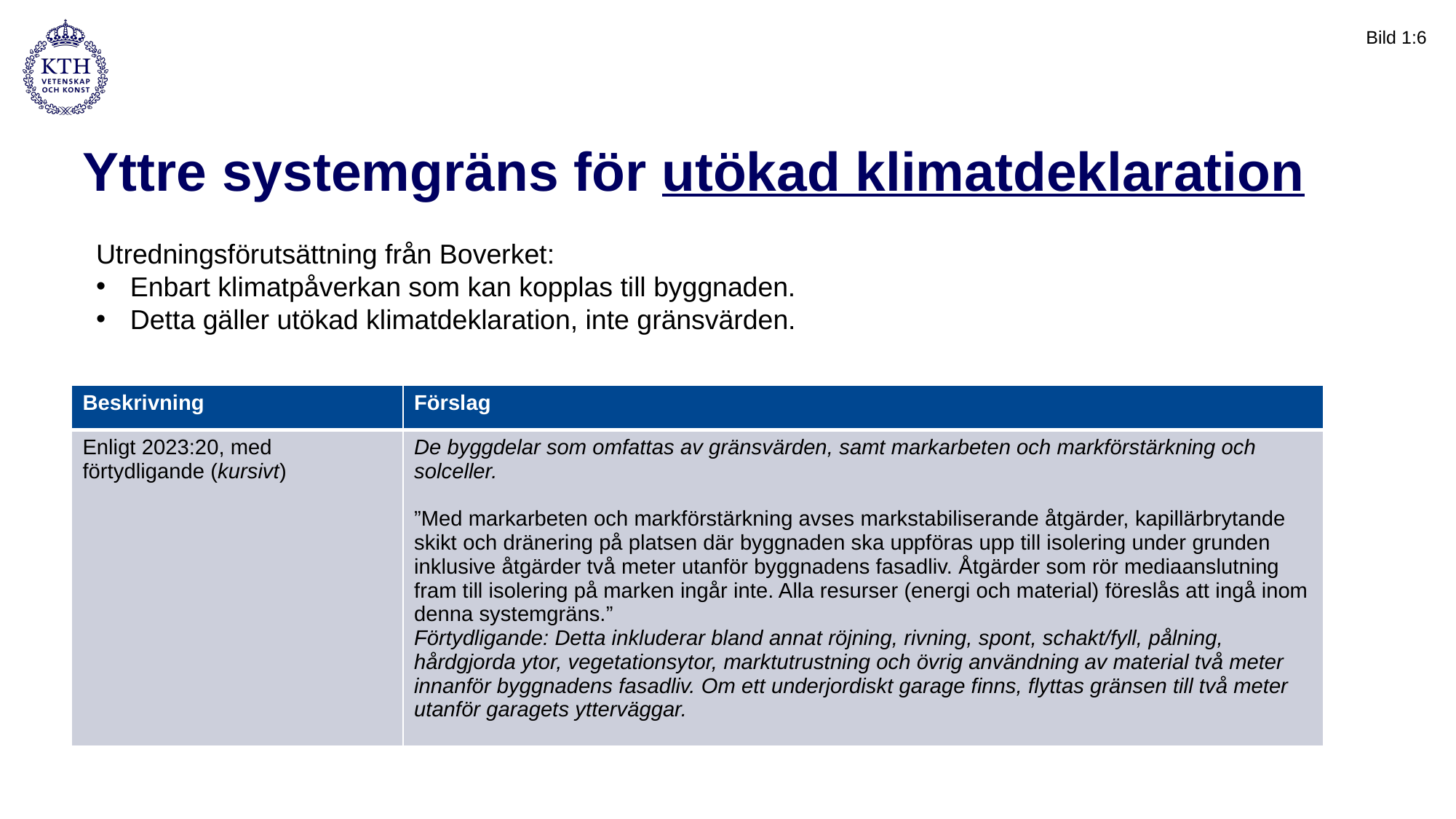

Bild 1:6
# Yttre systemgräns för utökad klimatdeklaration
Utredningsförutsättning från Boverket:
Enbart klimatpåverkan som kan kopplas till byggnaden.
Detta gäller utökad klimatdeklaration, inte gränsvärden.
| Beskrivning | Förslag |
| --- | --- |
| Enligt 2023:20, med förtydligande (kursivt) | De byggdelar som omfattas av gränsvärden, samt markarbeten och markförstärkning och solceller. ”Med markarbeten och markförstärkning avses markstabiliserande åtgärder, kapillärbrytande skikt och dränering på platsen där byggnaden ska uppföras upp till isolering under grunden inklusive åtgärder två meter utanför byggnadens fasadliv. Åtgärder som rör mediaanslutning fram till isolering på marken ingår inte. Alla resurser (energi och material) föreslås att ingå inom denna systemgräns.” Förtydligande: Detta inkluderar bland annat röjning, rivning, spont, schakt/fyll, pålning, hårdgjorda ytor, vegetationsytor, marktutrustning och övrig användning av material två meter innanför byggnadens fasadliv. Om ett underjordiskt garage finns, flyttas gränsen till två meter utanför garagets ytterväggar. |